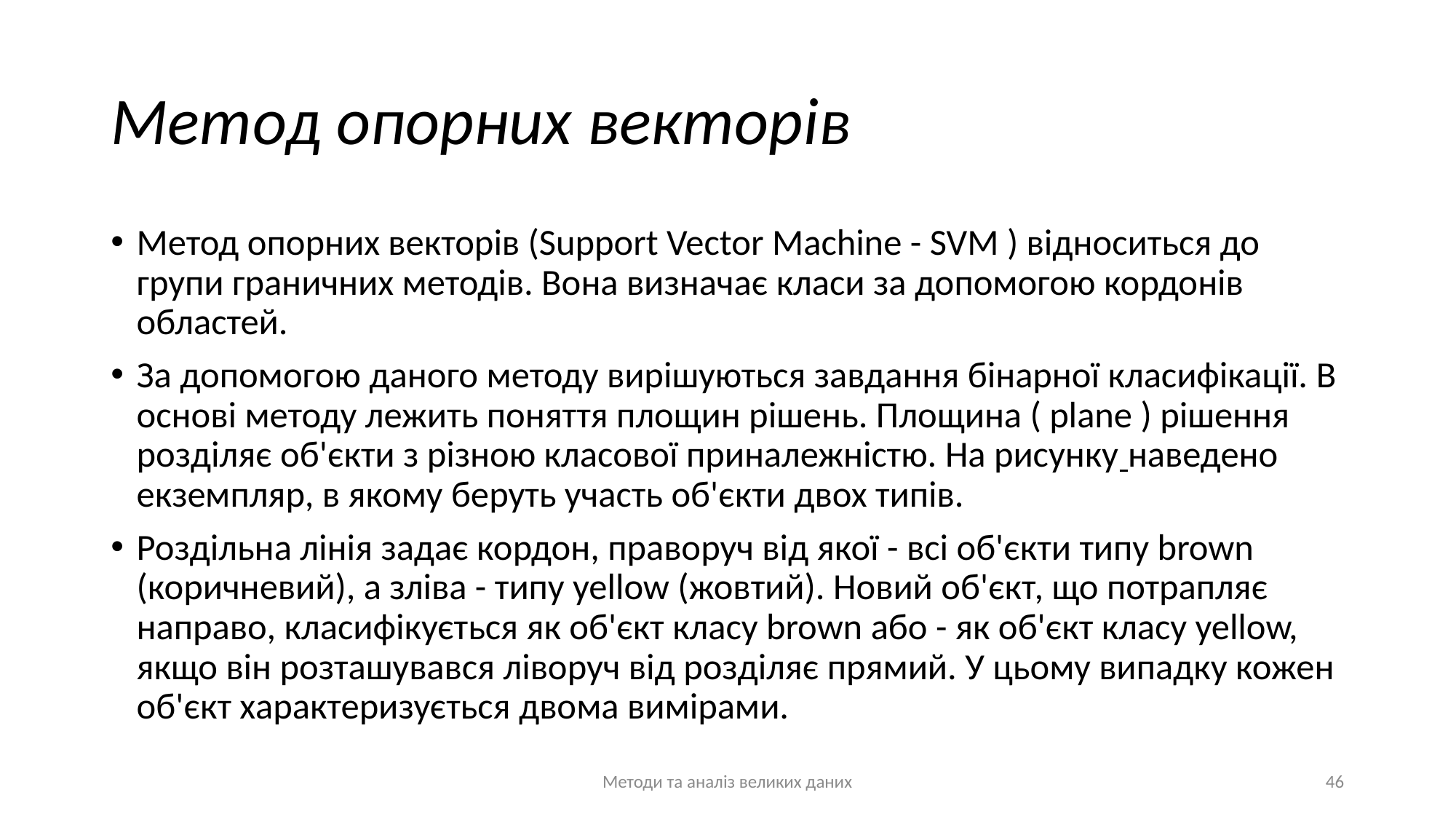

# Метод опорних векторів
Метод опорних векторів (Support Vector Machine - SVM ) відноситься до групи граничних методів. Вона визначає класи за допомогою кордонів областей.
За допомогою даного методу вирішуються завдання бінарної класифікації. В основі методу лежить поняття площин рішень. Площина ( plane ) рішення розділяє об'єкти з різною класової приналежністю. На рисунку наведено екземпляр, в якому беруть участь об'єкти двох типів.
Роздільна лінія задає кордон, праворуч від якої - всі об'єкти типу brown (коричневий), а зліва - типу yellow (жовтий). Новий об'єкт, що потрапляє направо, класифікується як об'єкт класу brown або - як об'єкт класу yellow, якщо він розташувався ліворуч від розділяє прямий. У цьому випадку кожен об'єкт характеризується двома вимірами.
Методи та аналіз великих даних
46